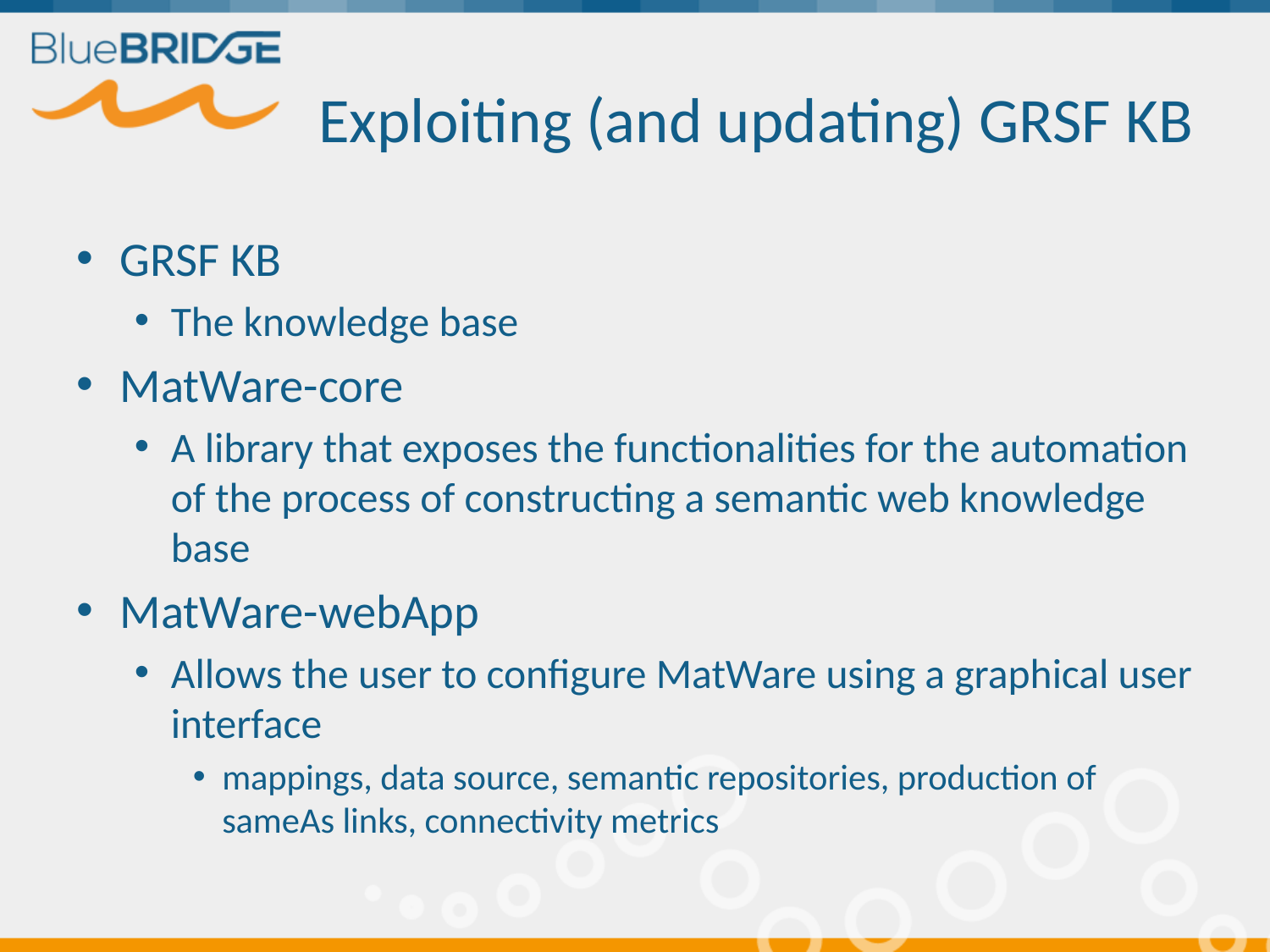

# Exploiting (and updating) GRSF KB
GRSF KB
The knowledge base
MatWare-core
A library that exposes the functionalities for the automation of the process of constructing a semantic web knowledge base
MatWare-webApp
Allows the user to configure MatWare using a graphical user interface
mappings, data source, semantic repositories, production of sameAs links, connectivity metrics